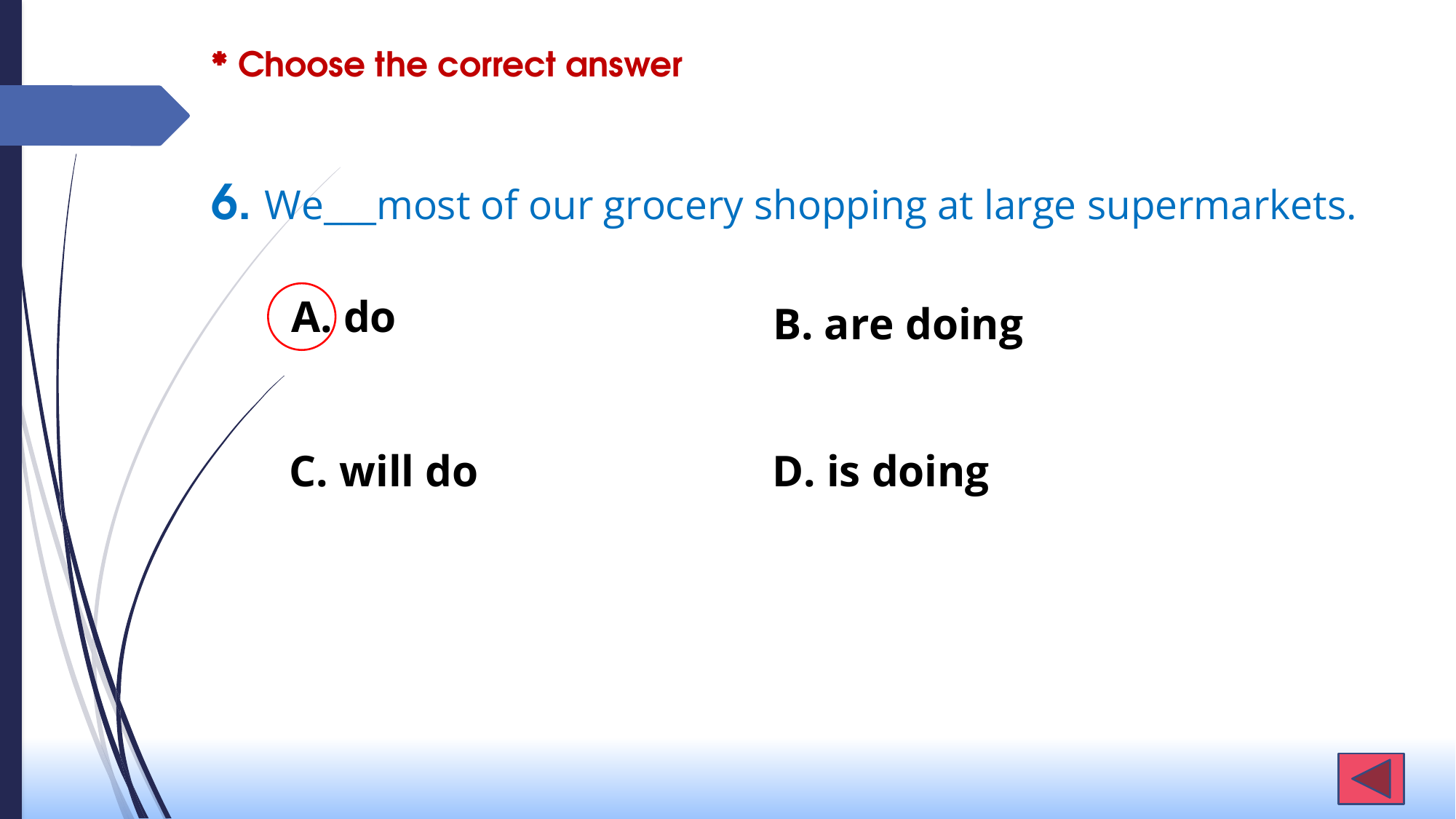

# * Choose the correct answer
6. We___most of our grocery shopping at large supermarkets.

A. do
B. are doing
C. will do
D. is doing